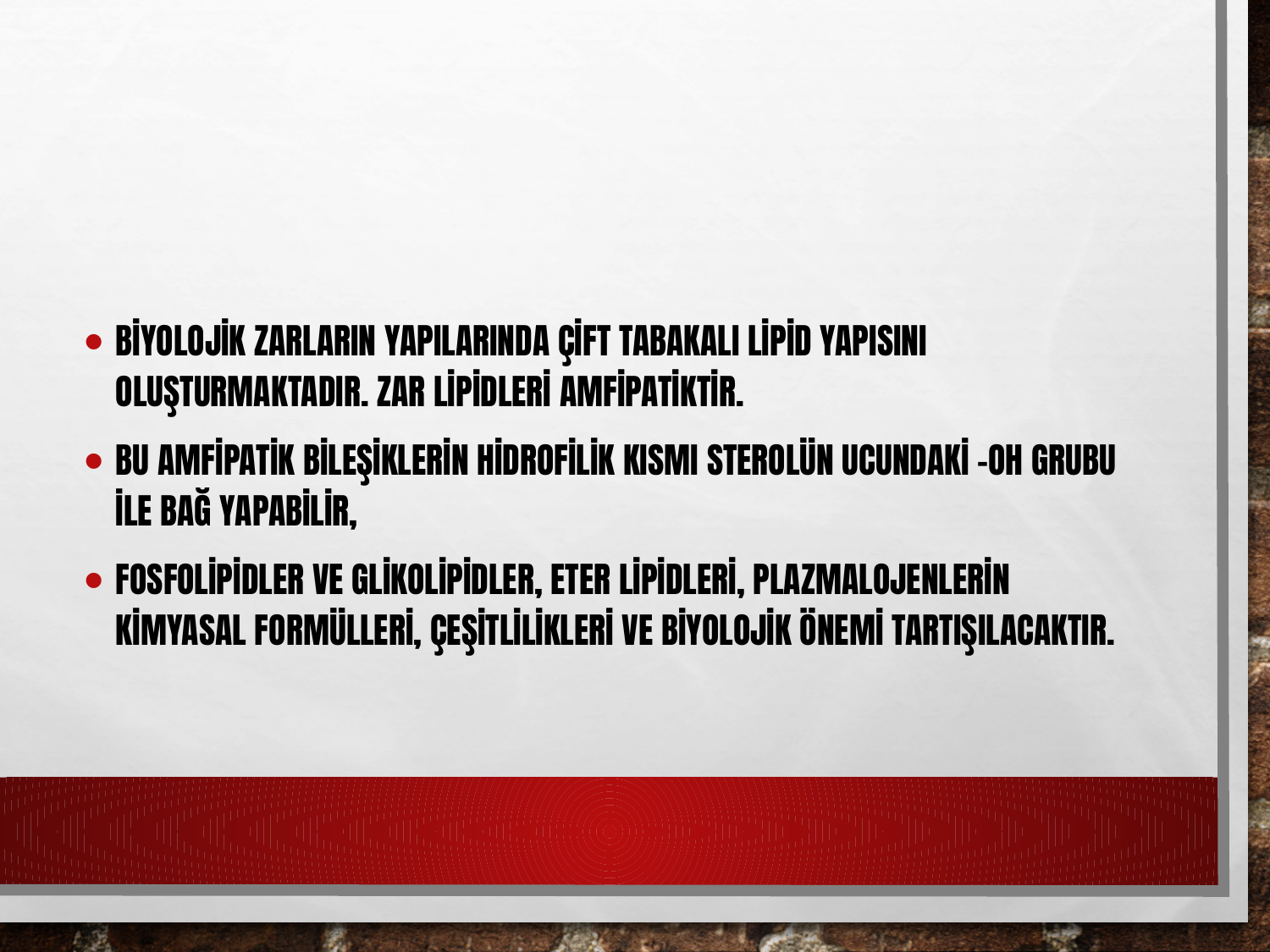

Biyolojik zarların yapılarında çift tabakalı lipid yapısını oluşturmaktadır. Zar lipidleri amfipatiktir.
Bu amfipatik bileşiklerin hidrofilik kısmı sterolün ucundaki –OH grubu ile bağ yapabilir,
Fosfolipidler ve glikolipidler, eter lipidleri, plazmalojenlerin kimyasal formülleri, çeşitlilikleri ve biyolojik önemi tartışılacaktır.